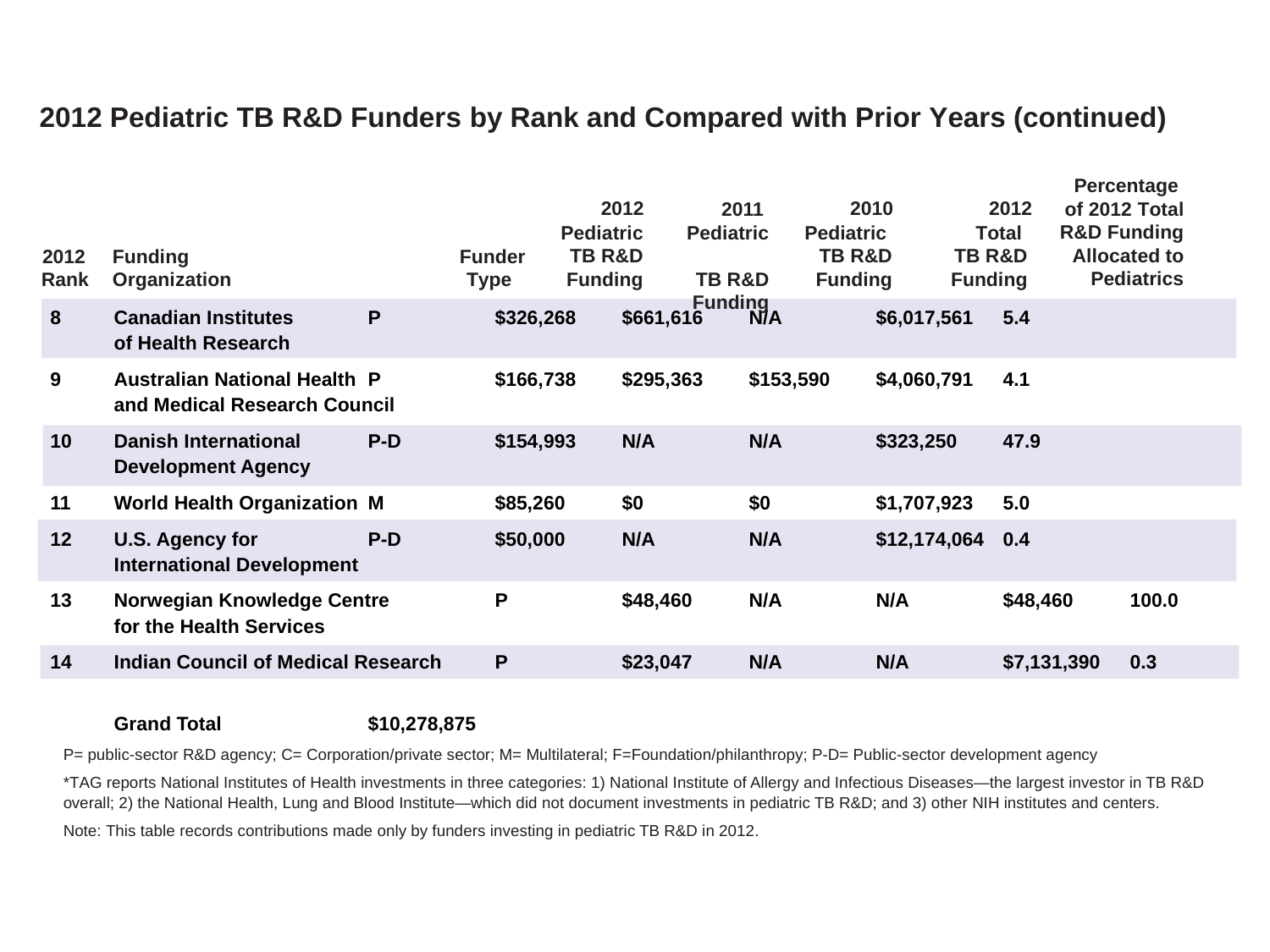

2012 Pediatric TB R&D Funders by Rank and Compared with Prior Years (continued)
Percentage
of 2012 Total R&D Funding Allocated to Pediatrics
2012
Pediatric TB R&D
Funding
2010
Pediatric
TB R&D
Funding
2012
Total
TB R&D
Funding
2011
Pediatric
TB R&D
Funding
2012
Rank
Funding Organization
Funder Type
8	Canadian Institutes 	P	$326,268 	$661,616 	N/A	$6,017,561 	5.4
of Health Research
9	Australian National Health 	P	$166,738 	$295,363 	$153,590 	$4,060,791 	4.1
and Medical Research Council
10	Danish International 	P-D	$154,993 	N/A	N/A	$323,250 	47.9
Development Agency
11	World Health Organization	M	$85,260 	$0	$0	$1,707,923	5.0
12	U.S. Agency for 	P-D	$50,000 	N/A	N/A	$12,174,064	0.4	International Development
13	Norwegian Knowledge Centre 	P	$48,460 	N/A	N/A	$48,460	100.0
for the Health Services
14	Indian Council of Medical Research	P	$23,047 	N/A	N/A	$7,131,390	0.3
 	Grand Total	 	$10,278,875

P= public-sector R&D agency; C= Corporation/private sector; M= Multilateral; F=Foundation/philanthropy; P-D= Public-sector development agency
*TAG reports National Institutes of Health investments in three categories: 1) National Institute of Allergy and Infectious Diseases—the largest investor in TB R&D overall; 2) the National Health, Lung and Blood Institute—which did not document investments in pediatric TB R&D; and 3) other NIH institutes and centers.
Note: This table records contributions made only by funders investing in pediatric TB R&D in 2012.